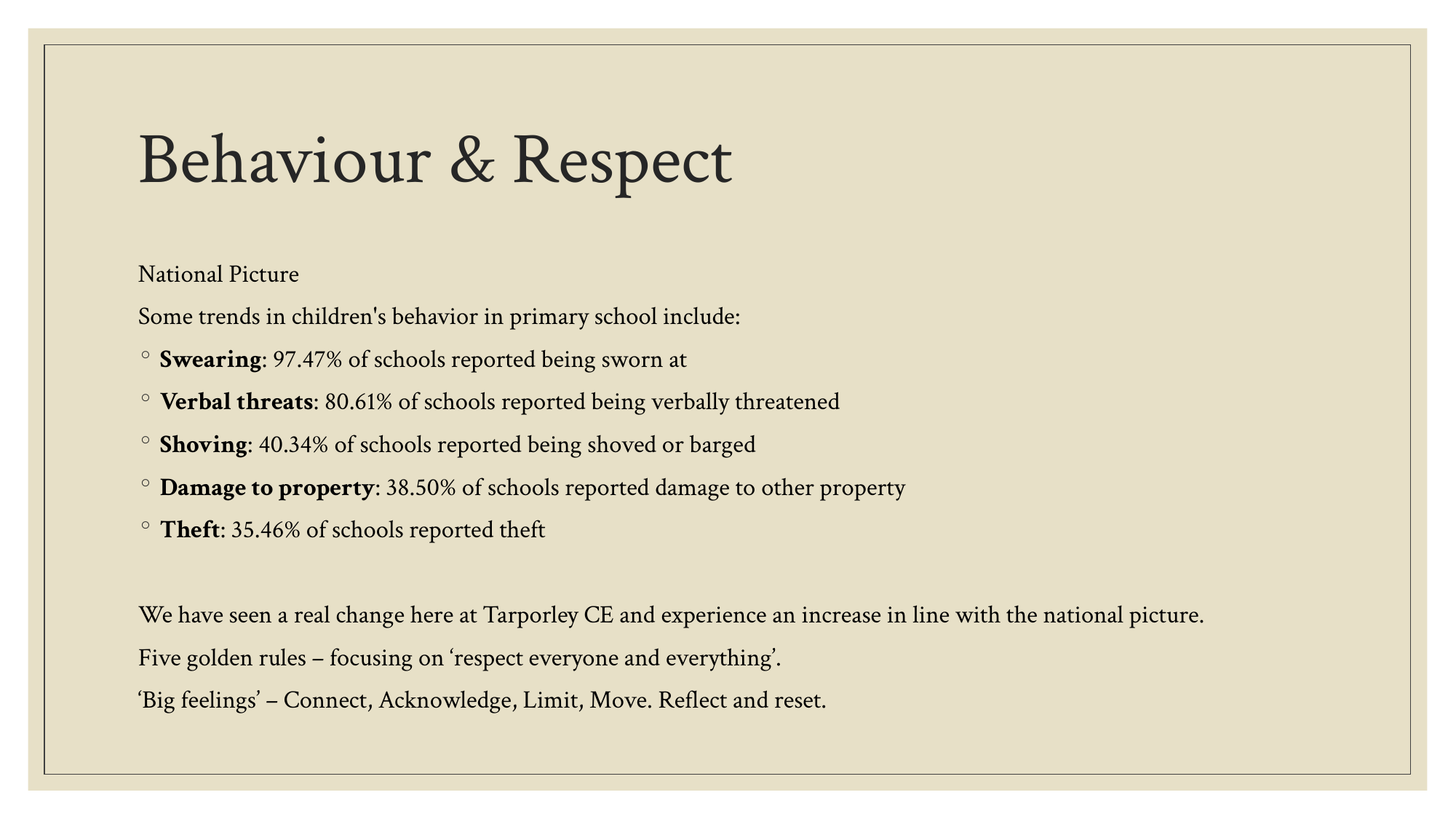

# Behaviour & Respect
National Picture
Some trends in children's behavior in primary school include:
Swearing: 97.47% of schools reported being sworn at
Verbal threats: 80.61% of schools reported being verbally threatened
Shoving: 40.34% of schools reported being shoved or barged
Damage to property: 38.50% of schools reported damage to other property
Theft: 35.46% of schools reported theft

We have seen a real change here at Tarporley CE and experience an increase in line with the national picture.
Five golden rules – focusing on ‘respect everyone and everything’.
‘Big feelings’ – Connect, Acknowledge, Limit, Move. Reflect and reset.